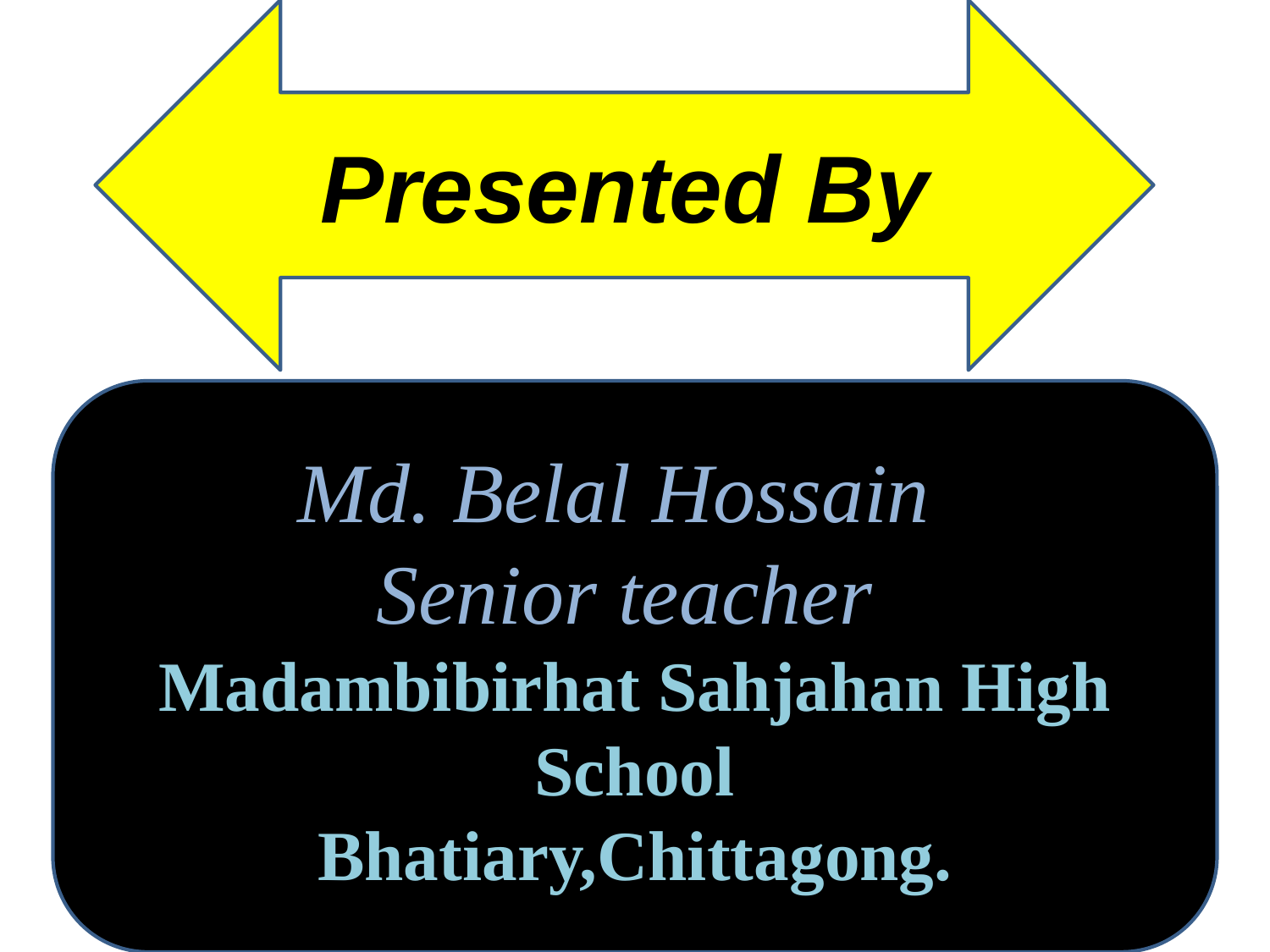

Presented By
Md. Belal Hossain
Senior teacher
Madambibirhat Sahjahan High School
Bhatiary,Chittagong.